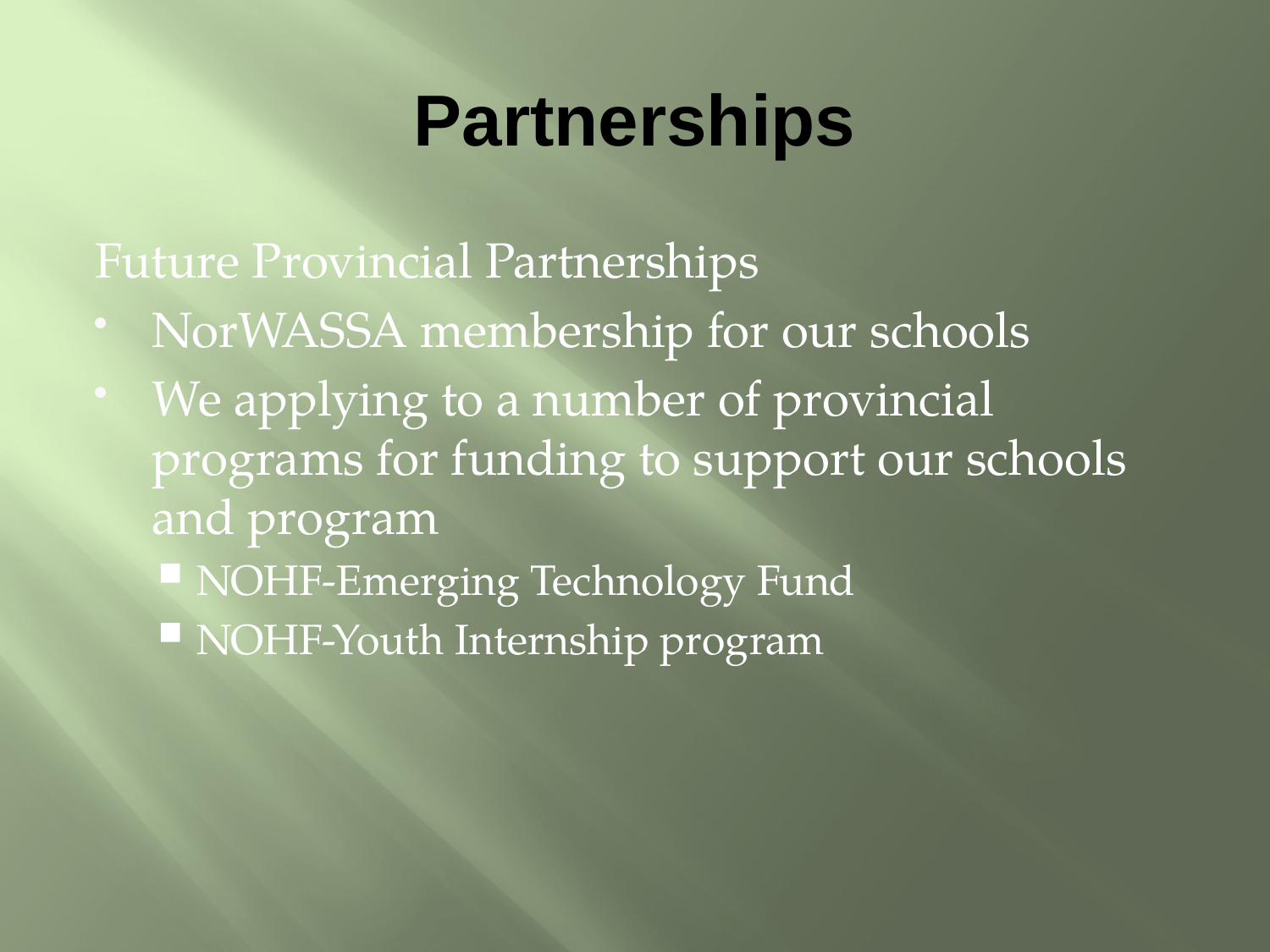

# Partnerships
Future Provincial Partnerships
NorWASSA membership for our schools
We applying to a number of provincial programs for funding to support our schools and program
NOHF-Emerging Technology Fund
NOHF-Youth Internship program